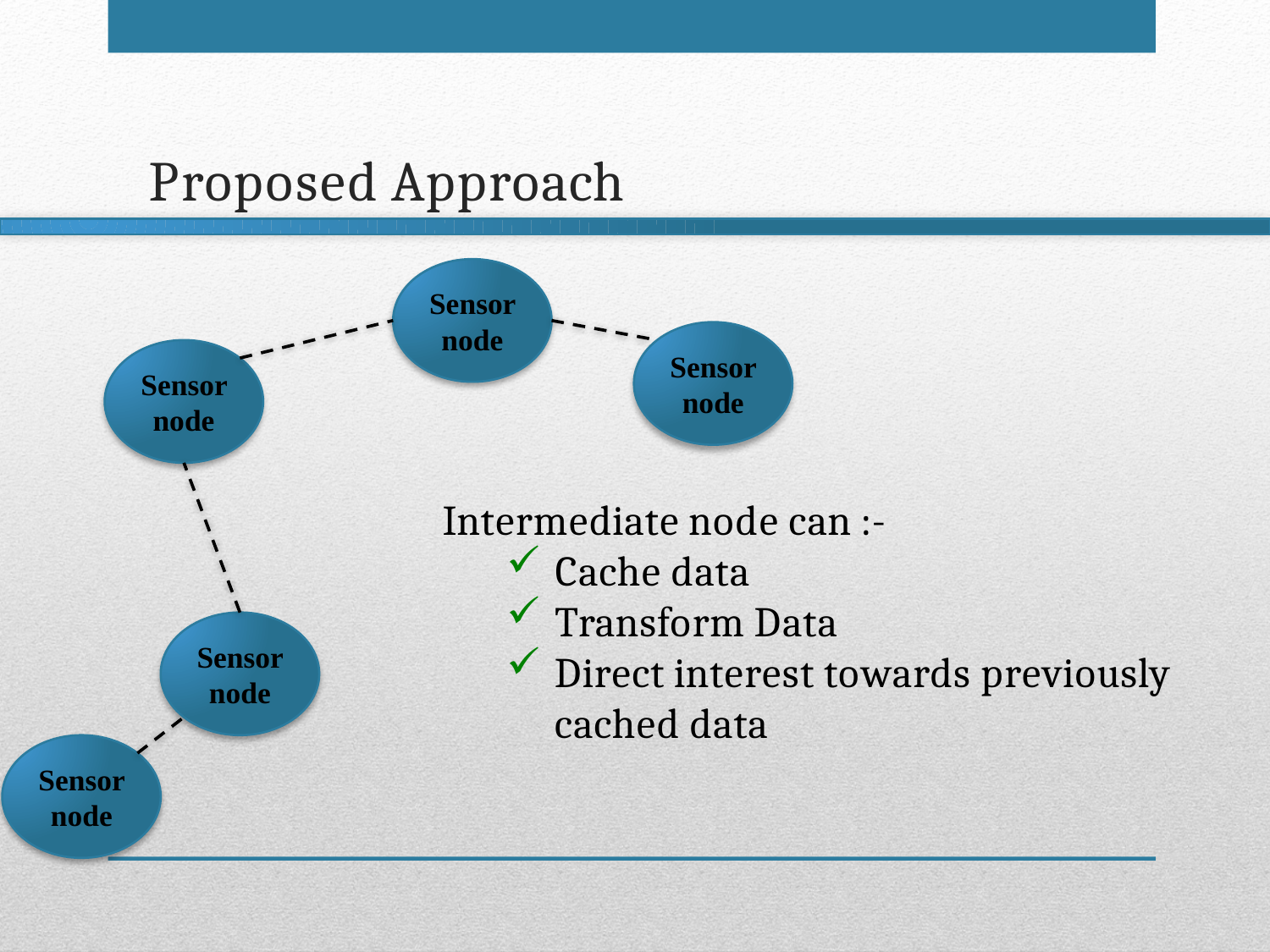

Proposed Approach

Sensor node
Sensor node
Sensor node
Intermediate node can :-
Cache data
Transform Data
Direct interest towards previously cached data
Sensor node
Sensor node